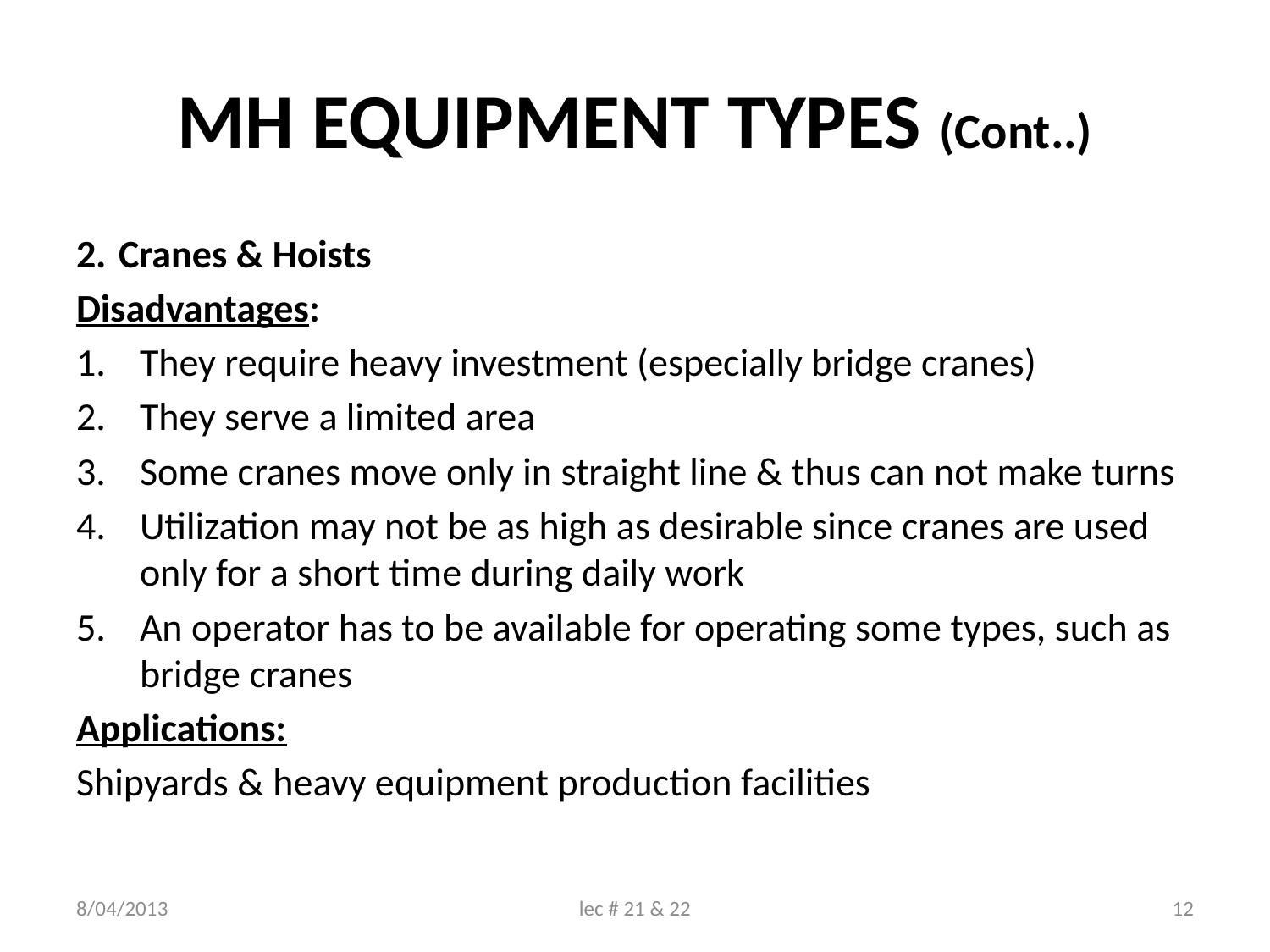

# MH EQUIPMENT TYPES (Cont..)
2.	Cranes & Hoists
Disadvantages:
They require heavy investment (especially bridge cranes)
They serve a limited area
Some cranes move only in straight line & thus can not make turns
Utilization may not be as high as desirable since cranes are used only for a short time during daily work
An operator has to be available for operating some types, such as bridge cranes
Applications:
Shipyards & heavy equipment production facilities
8/04/2013
lec # 21 & 22
12